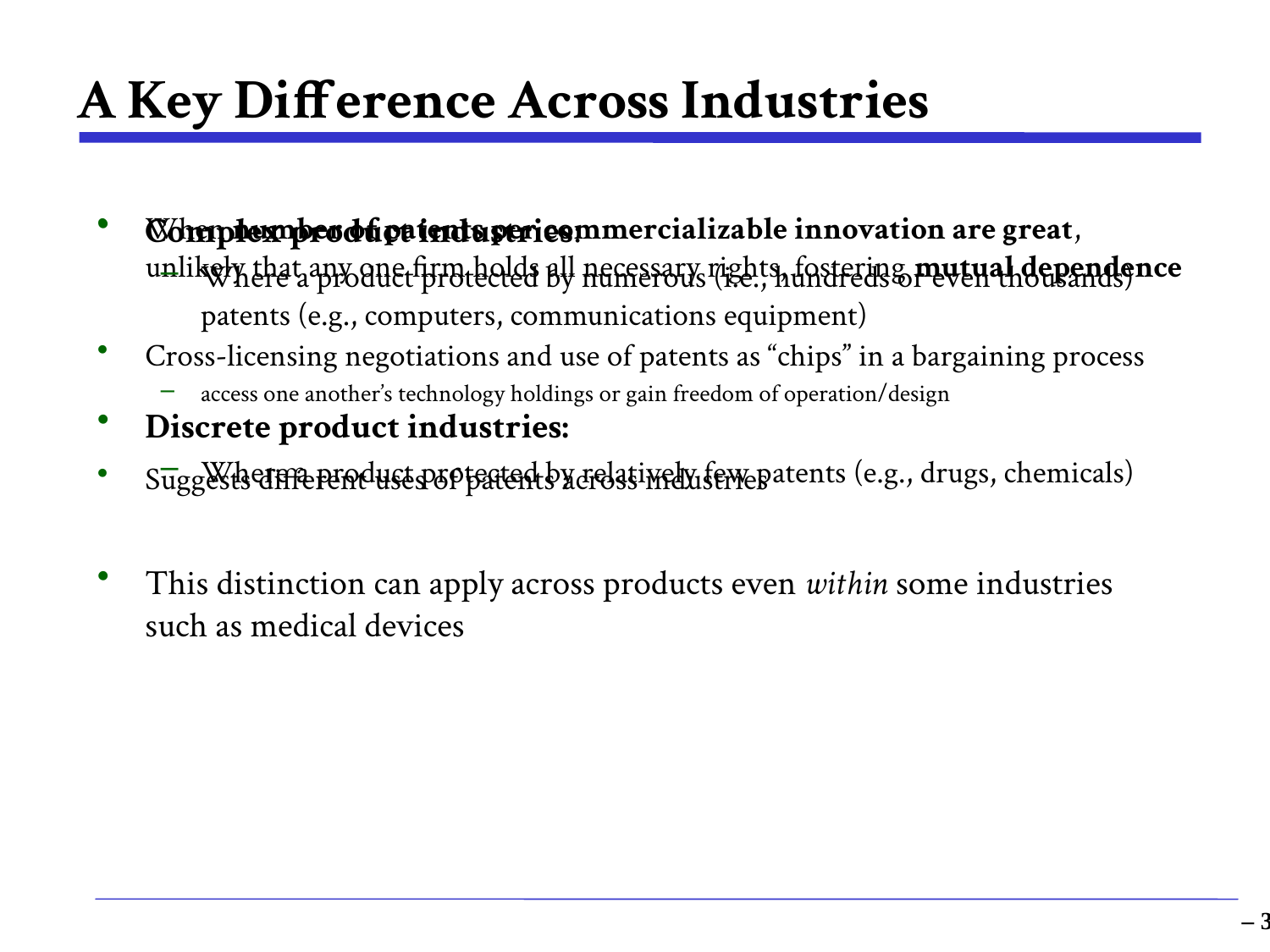

# A Key Difference Across Industries
When number of patents per commercializable innovation are great, unlikely that any one firm holds all necessary rights, fostering mutual dependence

Cross-licensing negotiations and use of patents as “chips” in a bargaining process
access one another’s technology holdings or gain freedom of operation/design

Suggests different uses of patents across industries
Complex product industries:
Where a product protected by numerous (i.e., hundreds or even thousands) patents (e.g., computers, communications equipment)

Discrete product industries:
Where a product protected by relatively few patents (e.g., drugs, chemicals)

This distinction can apply across products even within some industries such as medical devices